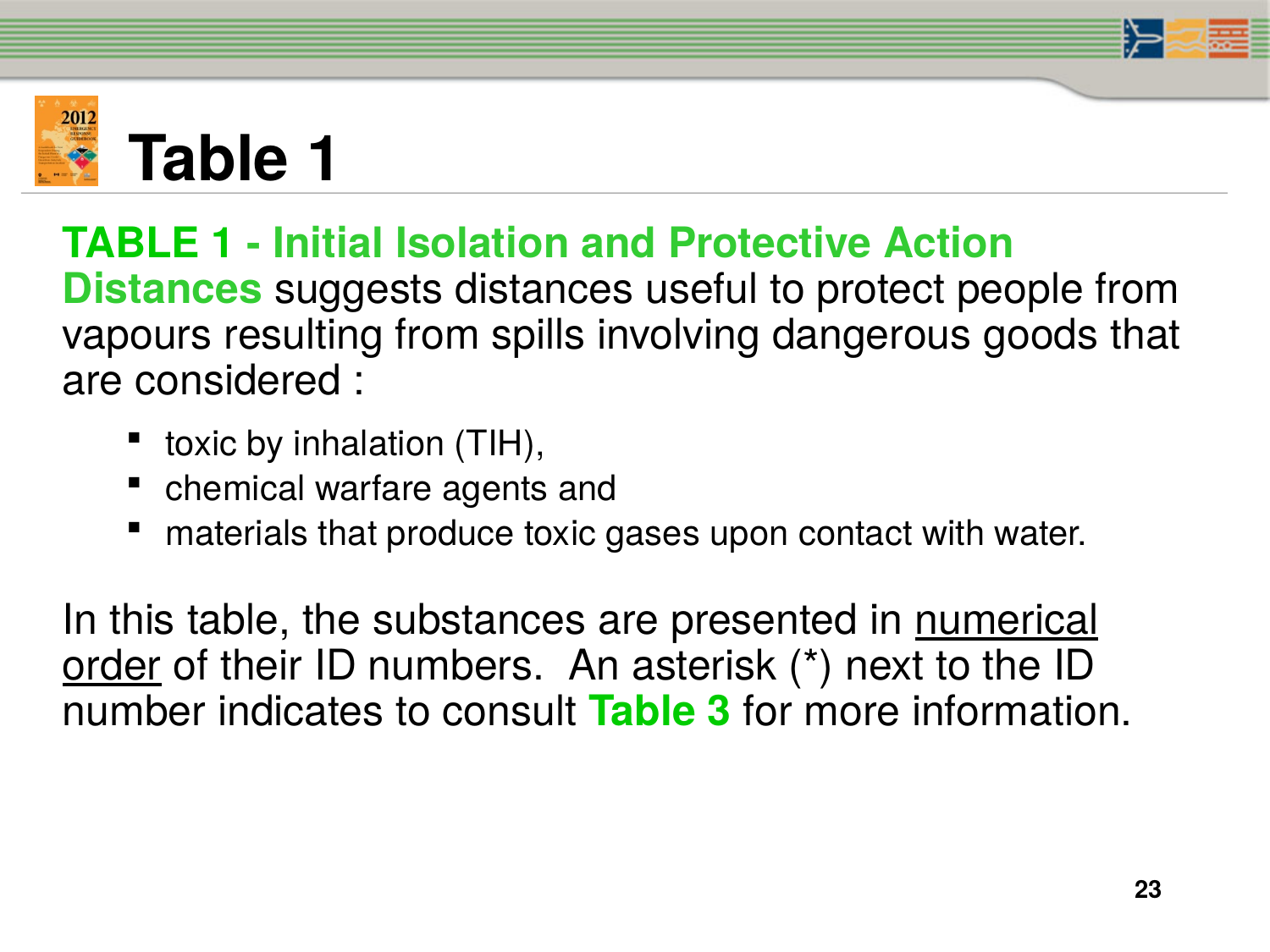

# Table 1

TABLE 1 - Initial Isolation and Protective Action Distances suggests distances useful to protect people from vapours resulting from spills involving dangerous goods that are considered :
toxic by inhalation (TIH),
chemical warfare agents and
materials that produce toxic gases upon contact with water.

In this table, the substances are presented in numerical order of their ID numbers.  An asterisk (*) next to the ID number indicates to consult Table 3 for more information.

23